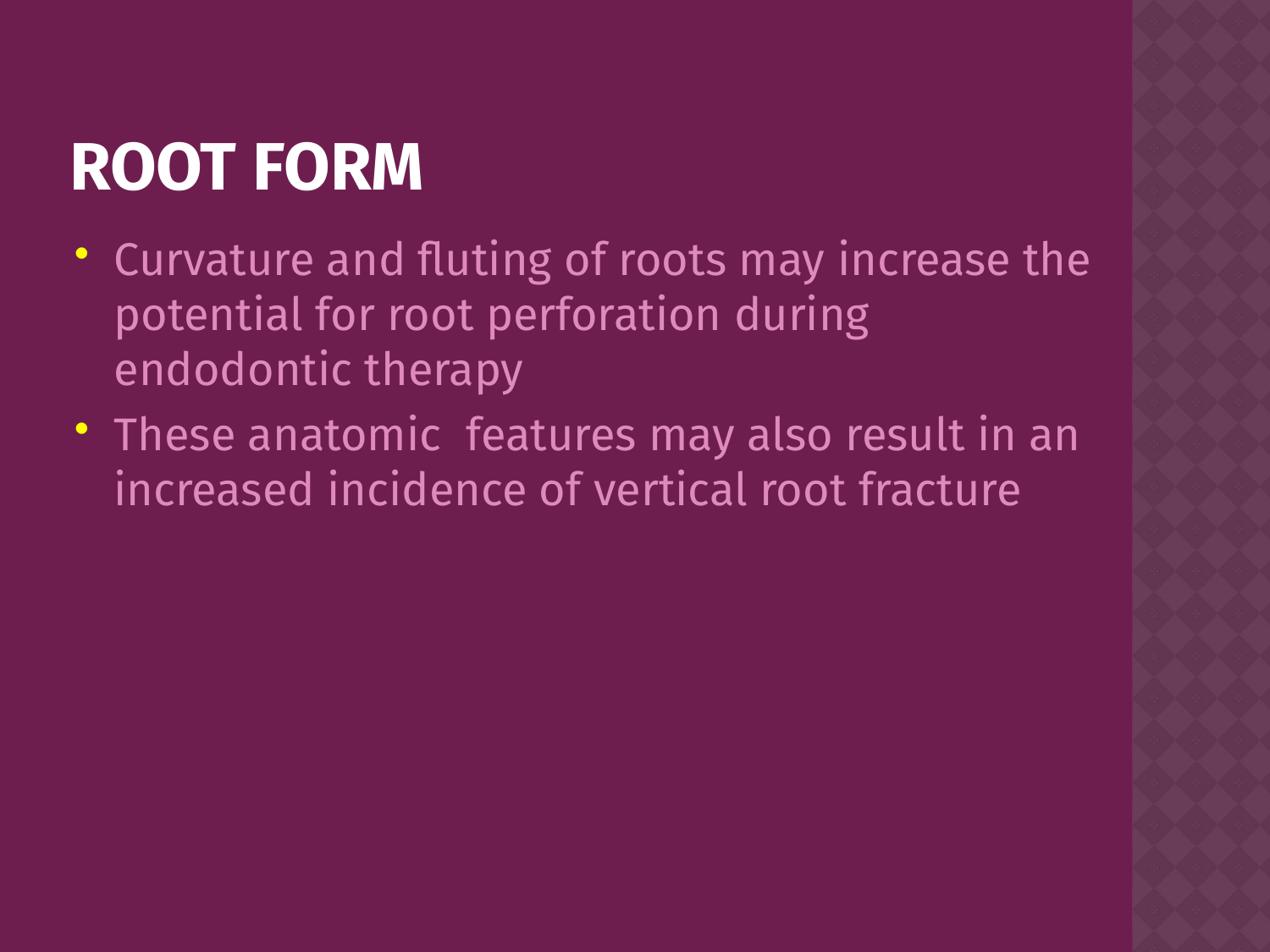

# Root Form
Curvature and fluting of roots may increase the potential for root perforation during endodontic therapy
These anatomic  features may also result in an increased incidence of vertical root fracture